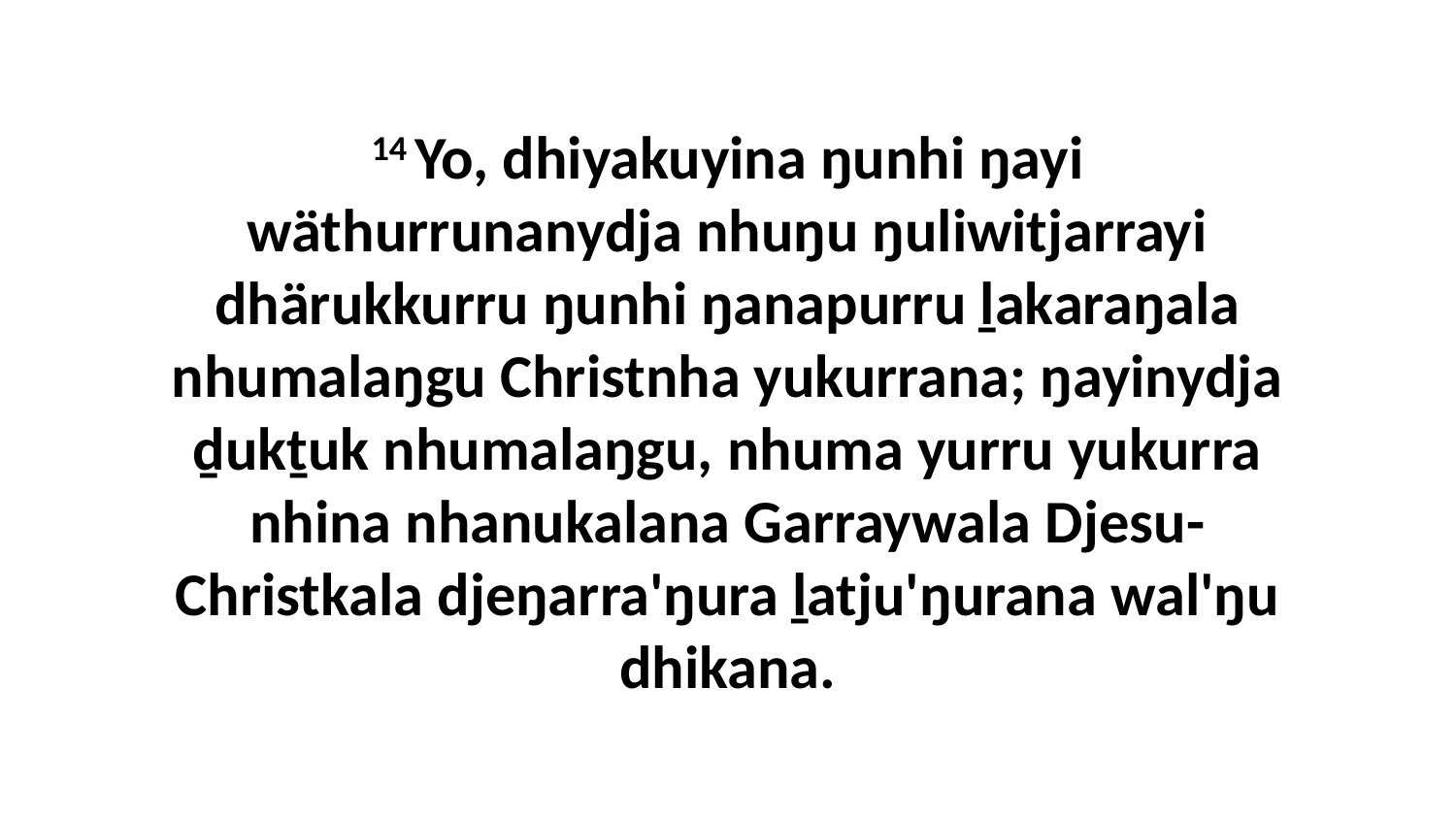

14 Yo, dhiyakuyina ŋunhi ŋayi wäthurrunanydja nhuŋu ŋuliwitjarrayi dhärukkurru ŋunhi ŋanapurru ḻakaraŋala nhumalaŋgu Christnha yukurrana; ŋayinydja ḏukṯuk nhumalaŋgu, nhuma yurru yukurra nhina nhanukalana Garraywala Djesu-Christkala djeŋarra'ŋura ḻatju'ŋurana wal'ŋu dhikana.